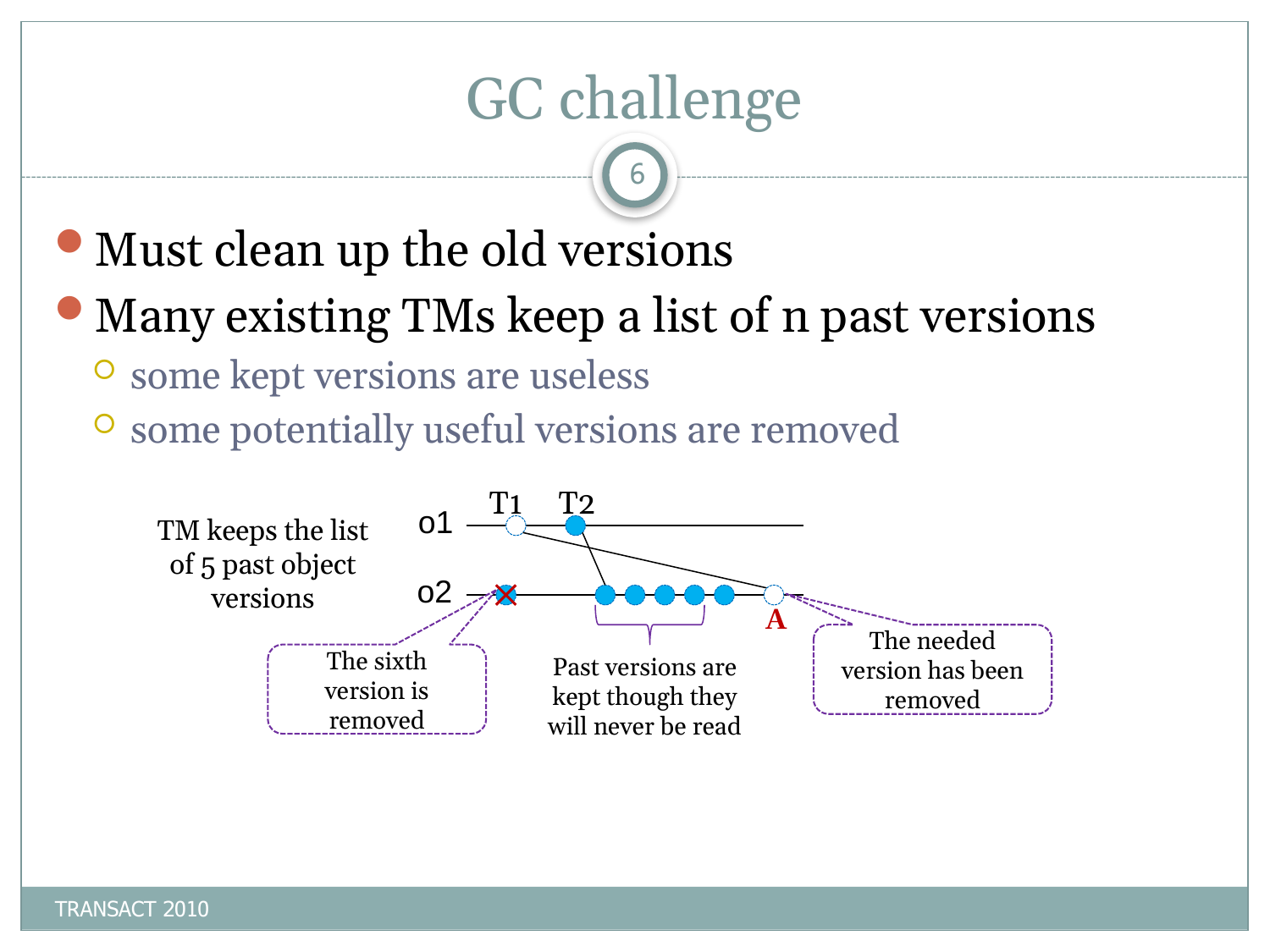

# GC challenge
6
Must clean up the old versions
Many existing TMs keep a list of n past versions
some kept versions are useless
some potentially useful versions are removed
T1
T2
o1
TM keeps the list of 5 past object versions

o2

A
The needed version has been removed
The sixth version is removed
Past versions are kept though they will never be read

TRANSACT 2010